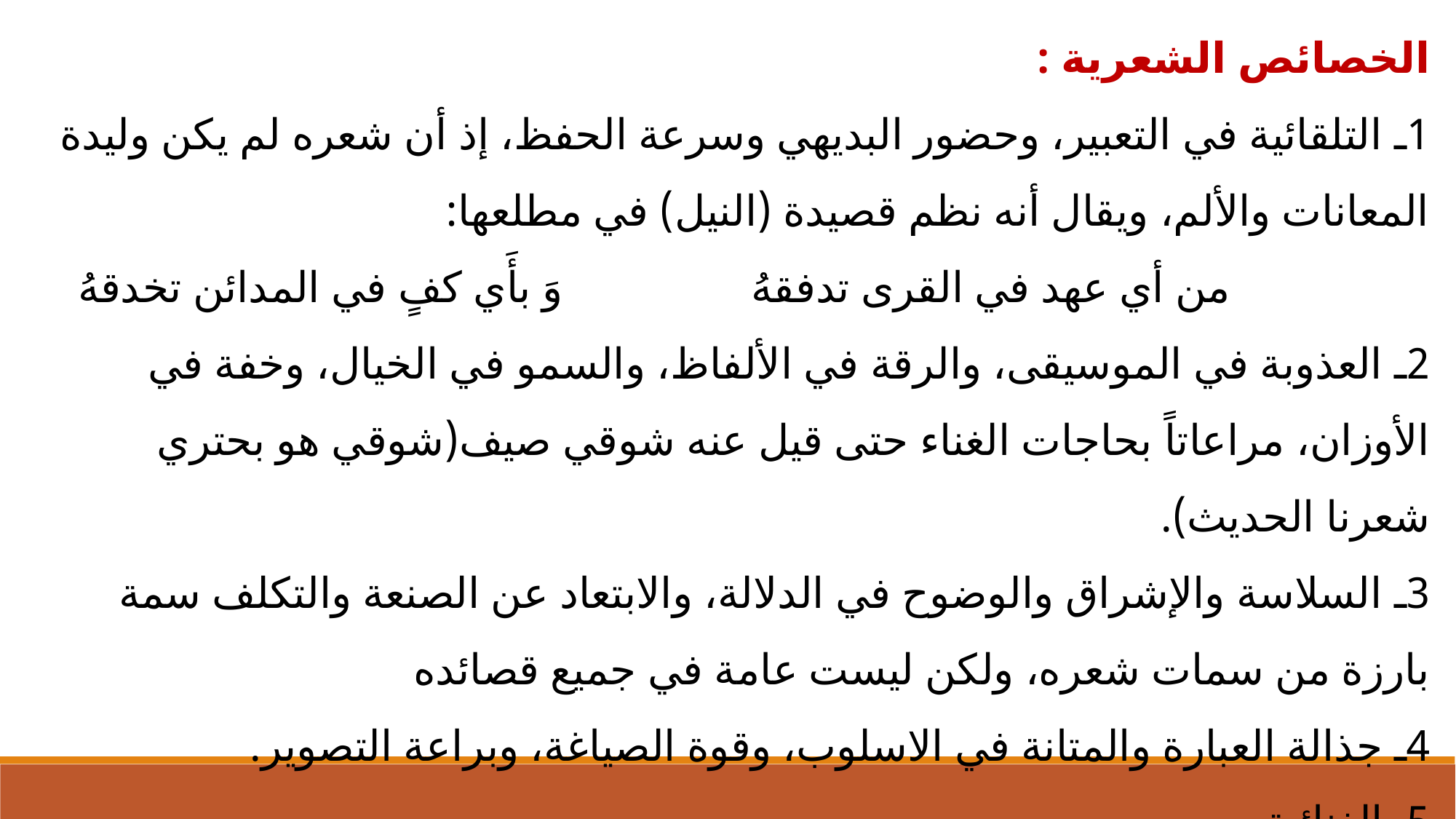

الخصائص الشعرية :
1ـ التلقائية في التعبير، وحضور البديهي وسرعة الحفظ، إذ أن شعره لم يكن وليدة المعانات والألم، ويقال أنه نظم قصيدة (النيل) في مطلعها:
                  من أي عهد في القرى تدفقهُ                 وَ بأَي كفٍ في المدائن تخدقهُ
2ـ العذوبة في الموسيقى، والرقة في الألفاظ، والسمو في الخيال، وخفة في الأوزان، مراعاتاً بحاجات الغناء حتى قيل عنه شوقي صيف(شوقي هو بحتري شعرنا الحديث).
3ـ السلاسة والإشراق والوضوح في الدلالة، والابتعاد عن الصنعة والتكلف سمة بارزة من سمات شعره، ولكن ليست عامة في جميع قصائده
4ـ جذالة العبارة والمتانة في الاسلوب، وقوة الصياغة، وبراعة التصوير.
5ـ الغنائية .